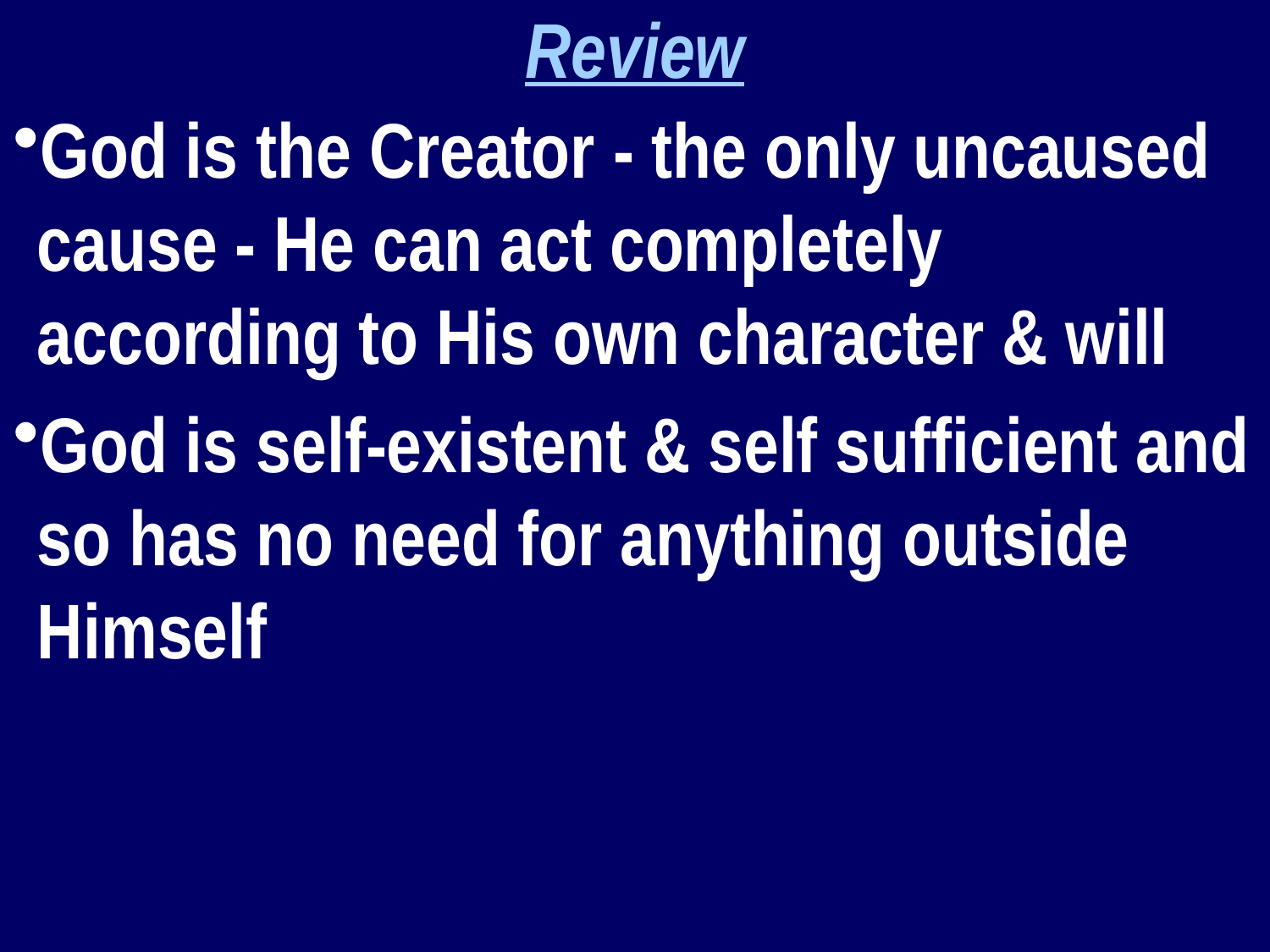

Review
God is the Creator - the only uncaused cause - He can act completely according to His own character & will
God is self-existent & self sufficient and so has no need for anything outside Himself